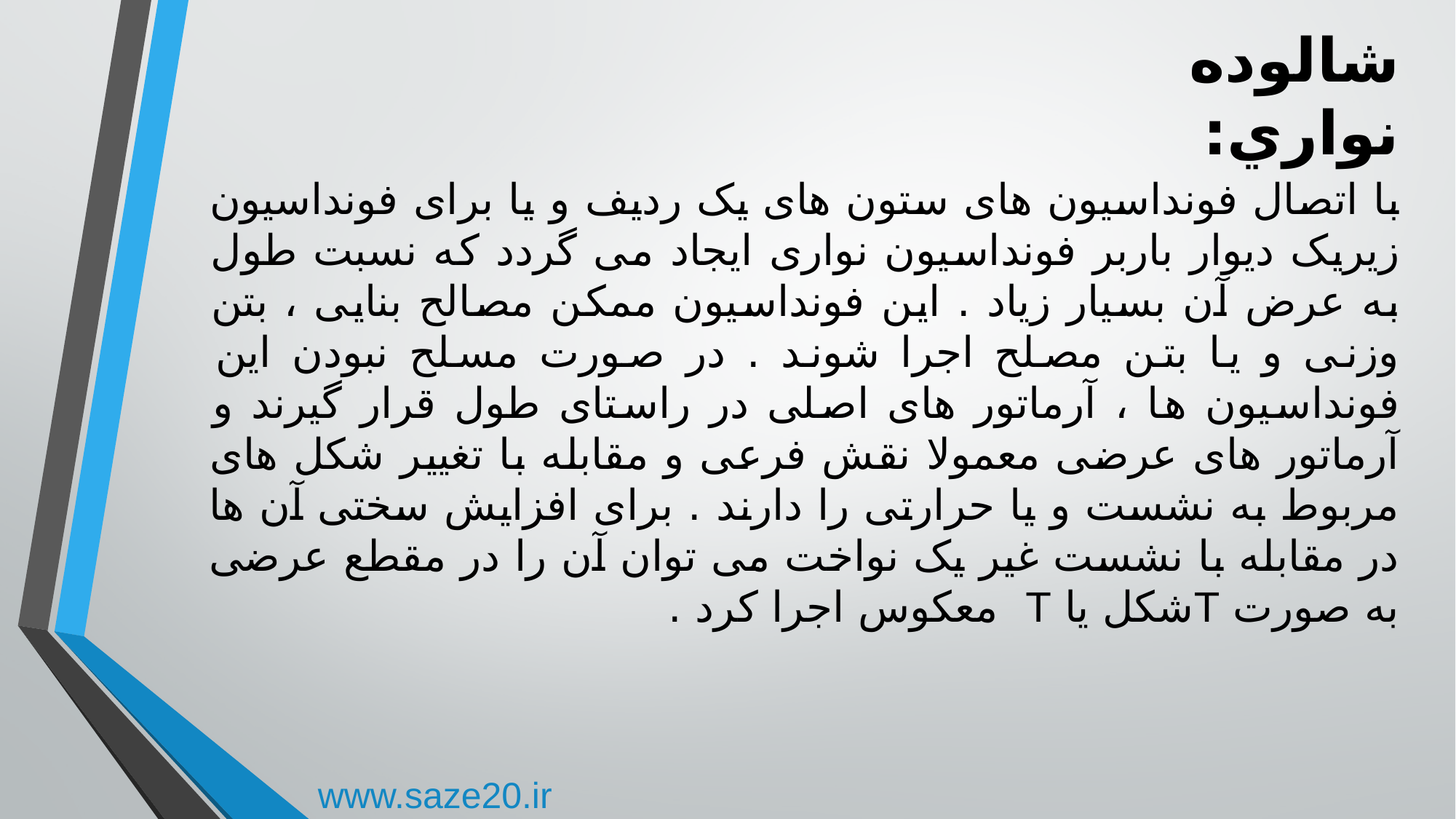

شالوده نواري:
با اتصال فونداسیون های ستون های یک ردیف و یا برای فونداسیون زیریک دیوار باربر فونداسیون نواری ایجاد می گردد که نسبت طول به عرض آن بسیار زیاد . این فونداسیون ممکن مصالح بنایی ، بتن وزنی و یا بتن مصلح اجرا شوند . در صورت مسلح نبودن این فونداسیون ها ، آرماتور های اصلی در راستای طول قرار گیرند و آرماتور های عرضی معمولا نقش فرعی و مقابله با تغییر شکل های مربوط به نشست و یا حرارتی را دارند . برای افزایش سختی آن ها در مقابله با نشست غیر یک نواخت می توان آن را در مقطع عرضی به صورت Tشکل یا T  معکوس اجرا کرد .
www.saze20.ir